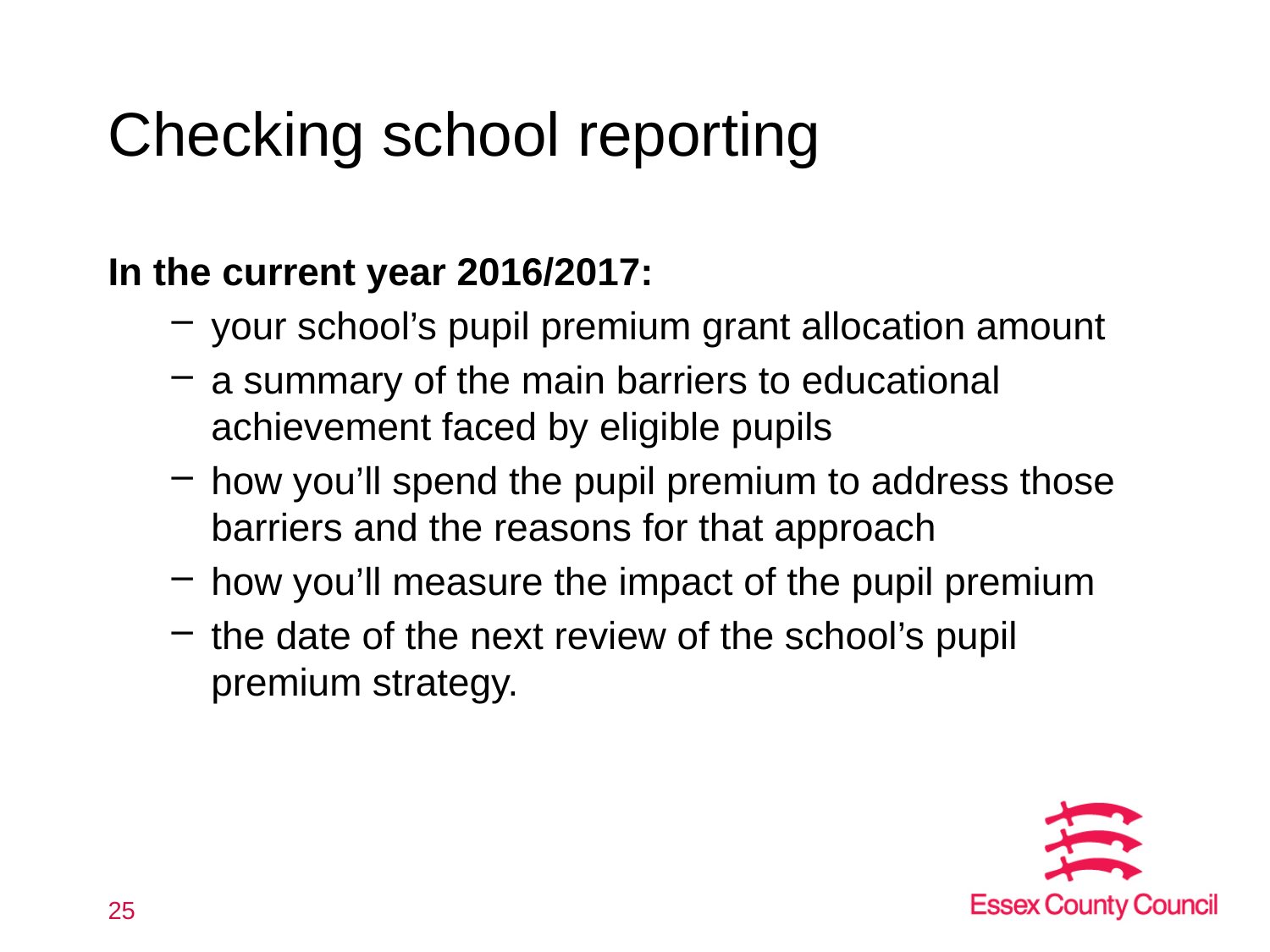

# Checking school reporting

In the current year 2016/2017:
your school’s pupil premium grant allocation amount
a summary of the main barriers to educational achievement faced by eligible pupils
how you’ll spend the pupil premium to address those barriers and the reasons for that approach
how you’ll measure the impact of the pupil premium
the date of the next review of the school’s pupil premium strategy.

25